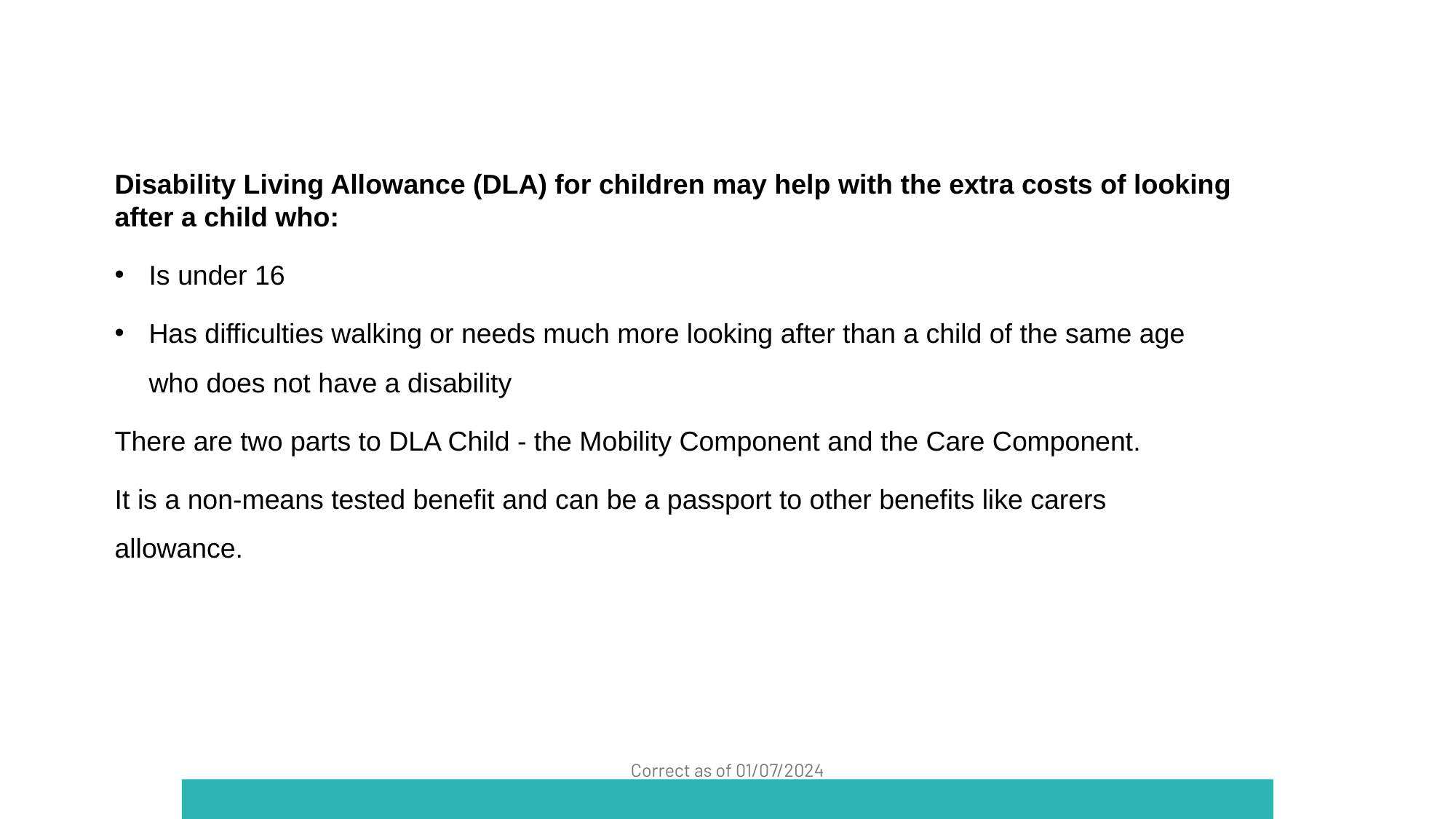

Disability Living Allowance (DLA) for children may help with the extra costs of looking after a child who:
Is under 16
Has difficulties walking or needs much more looking after than a child of the same age who does not have a disability
There are two parts to DLA Child - the Mobility Component and the Care Component.
It is a non-means tested benefit and can be a passport to other benefits like carers allowance.

Correct as of 01/07/2024